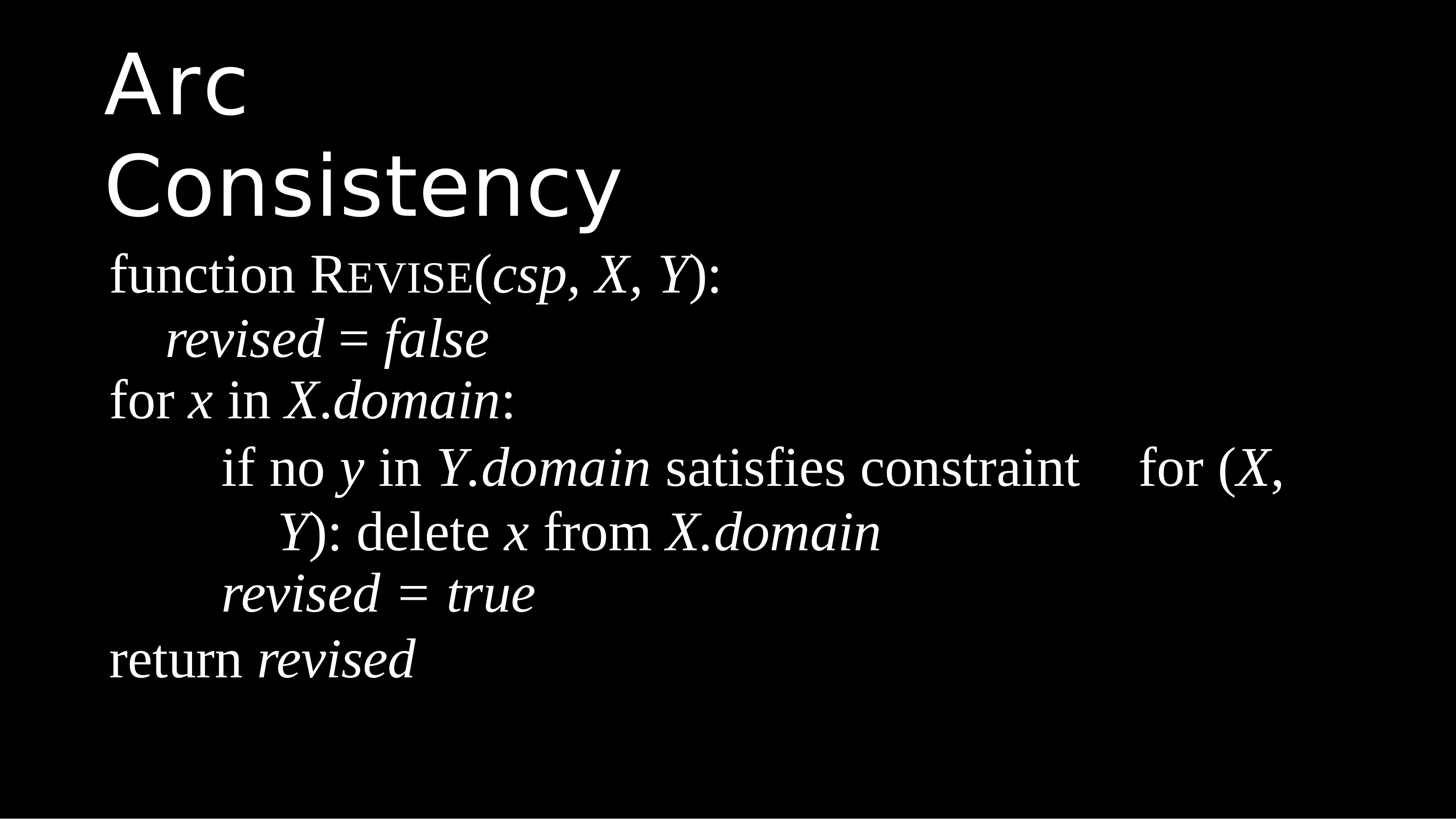

# Arc Consistency
function REVISE(csp, X, Y): revised = false
for x in X.domain:
if no y in Y.domain satisfies constraint	for (X, Y): delete x from X.domain
revised = true
return revised